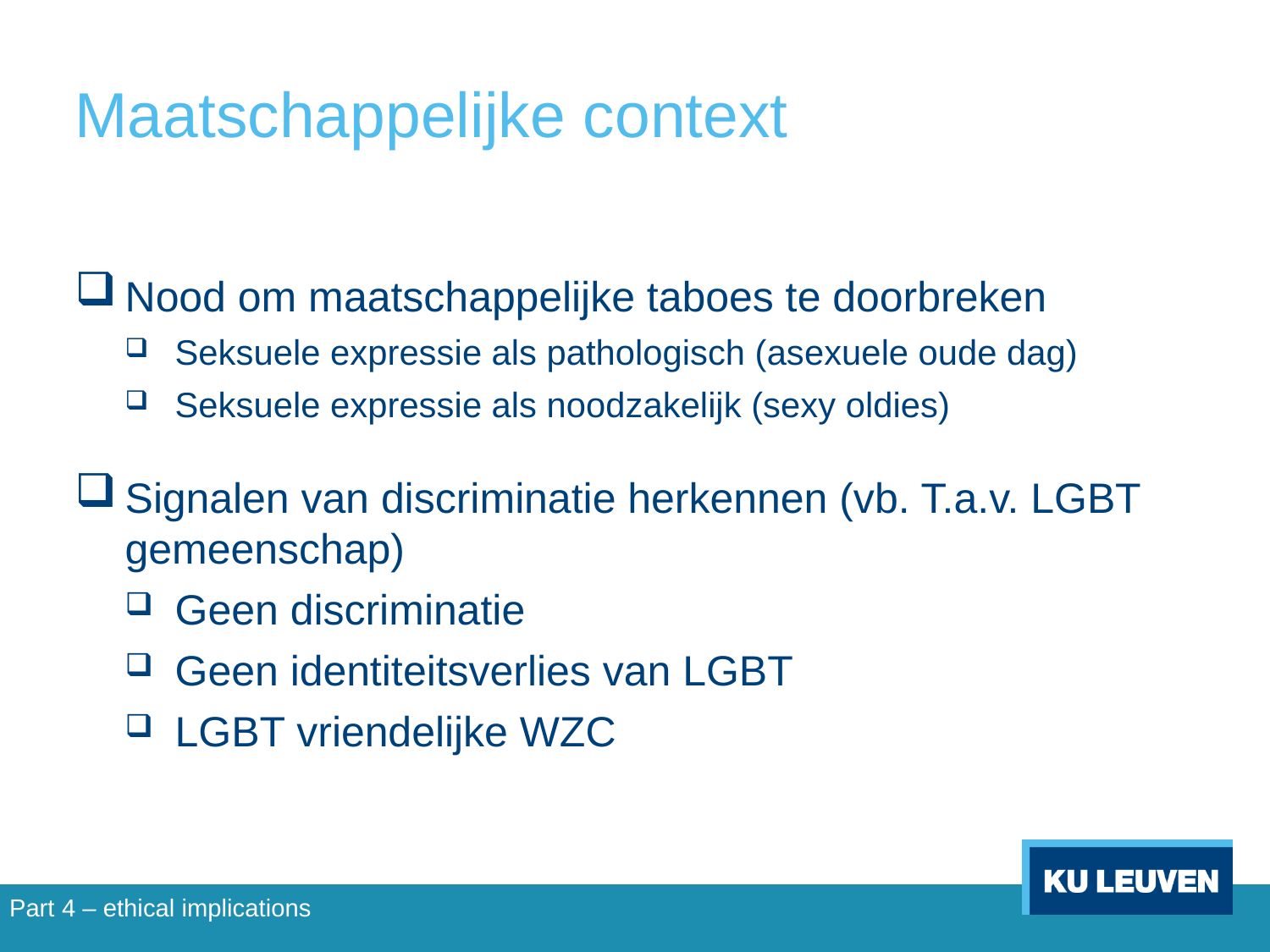

# Maatschappelijke context

Nood om maatschappelijke taboes te doorbreken
Seksuele expressie als pathologisch (asexuele oude dag)
Seksuele expressie als noodzakelijk (sexy oldies)

Signalen van discriminatie herkennen (vb. T.a.v. LGBT gemeenschap)
Geen discriminatie
Geen identiteitsverlies van LGBT
LGBT vriendelijke WZC

Part 4 – ethical implications